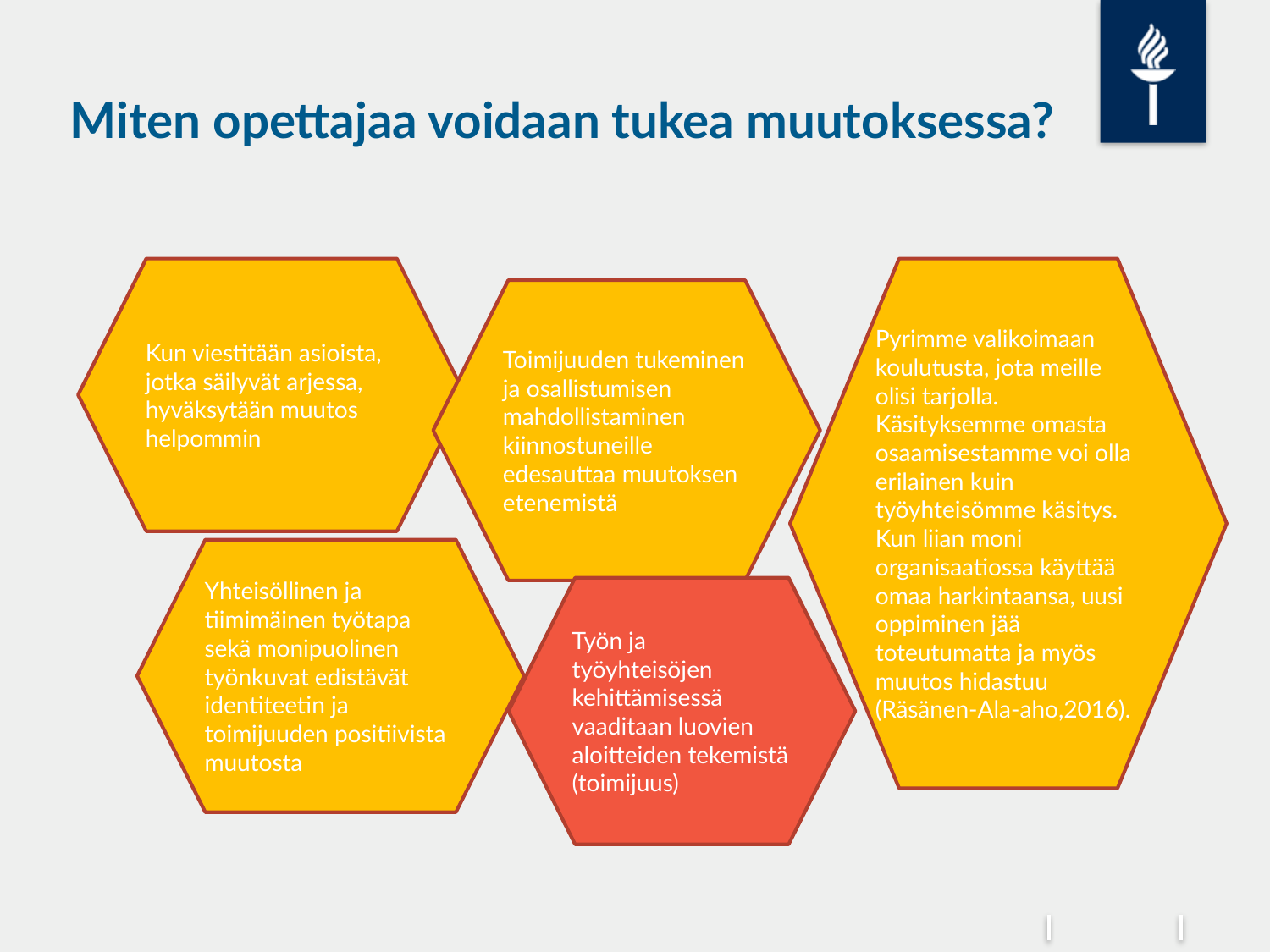

# Miten opettajaa voidaan tukea muutoksessa?

Kun viestitään asioista, jotka säilyvät arjessa, hyväksytään muutos helpommin
Pyrimme valikoimaan koulutusta, jota meille olisi tarjolla. Käsityksemme omasta osaamisestamme voi olla erilainen kuin työyhteisömme käsitys. Kun liian moni organisaatiossa käyttää omaa harkintaansa, uusi oppiminen jää toteutumatta ja myös muutos hidastuu (Räsänen-Ala-aho,2016).
Toimijuuden tukeminen ja osallistumisen mahdollistaminen kiinnostuneille edesauttaa muutoksen etenemistä
Yhteisöllinen ja tiimimäinen työtapa sekä monipuolinen työnkuvat edistävät identiteetin ja toimijuuden positiivista muutosta
Työn ja työyhteisöjen kehittämisessä vaaditaan luovien aloitteiden tekemistä (toimijuus)